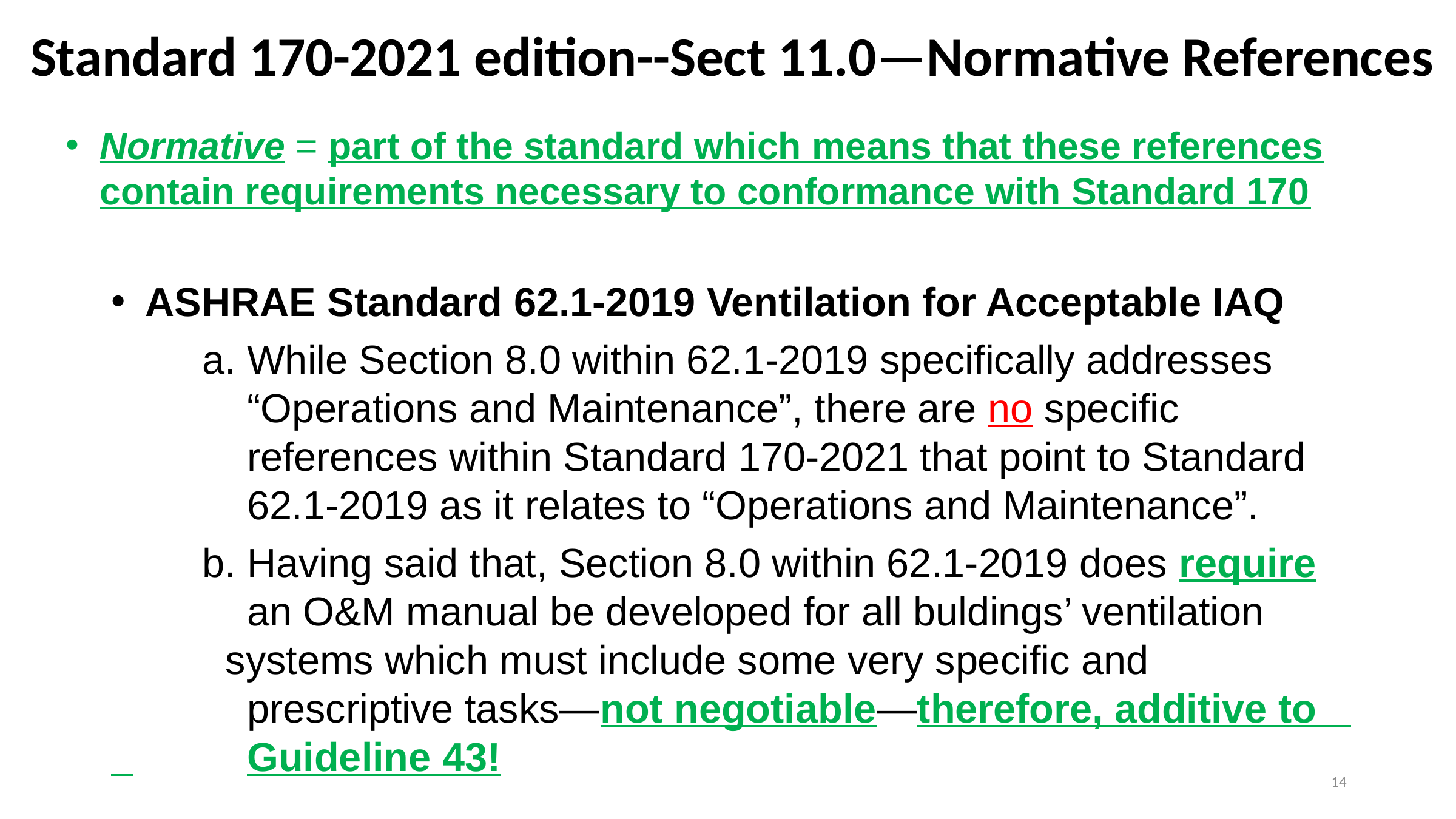

Standard 170-2021 edition--Sect 11.0—Normative References

Normative = part of the standard which means that these references contain requirements necessary to conformance with Standard 170

ASHRAE Standard 62.1-2019 Ventilation for Acceptable IAQ
		a. While Section 8.0 within 62.1-2019 specifically addresses 			    “Operations and Maintenance”, there are no specific 				    references within Standard 170-2021 that point to Standard    		    62.1-2019 as it relates to “Operations and Maintenance”.
		b. Having said that, Section 8.0 within 62.1-2019 does require 		    an O&M manual be developed for all buldings’ ventilation 		    systems which must include some very specific and 				    prescriptive tasks—not negotiable—therefore, additive to      		    Guideline 43!

14